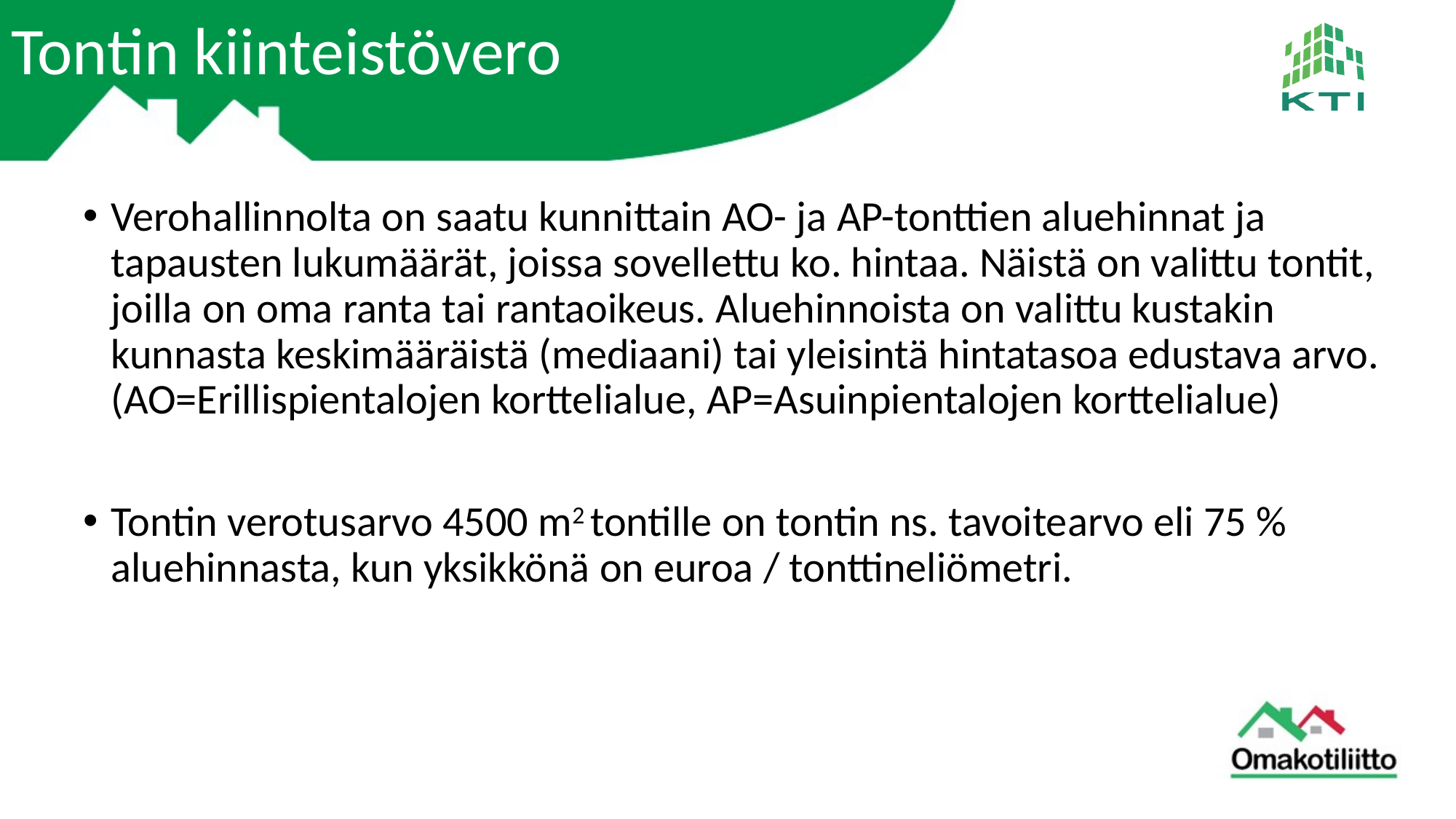

# Tontin kiinteistövero
Verohallinnolta on saatu kunnittain AO- ja AP-tonttien aluehinnat ja tapausten lukumäärät, joissa sovellettu ko. hintaa. Näistä on valittu tontit, joilla on oma ranta tai rantaoikeus. Aluehinnoista on valittu kustakin kunnasta keskimääräistä (mediaani) tai yleisintä hintatasoa edustava arvo. (AO=Erillispientalojen korttelialue, AP=Asuinpientalojen korttelialue)

Tontin verotusarvo 4500 m2 tontille on tontin ns. tavoitearvo eli 75 % aluehinnasta, kun yksikkönä on euroa / tonttineliömetri.